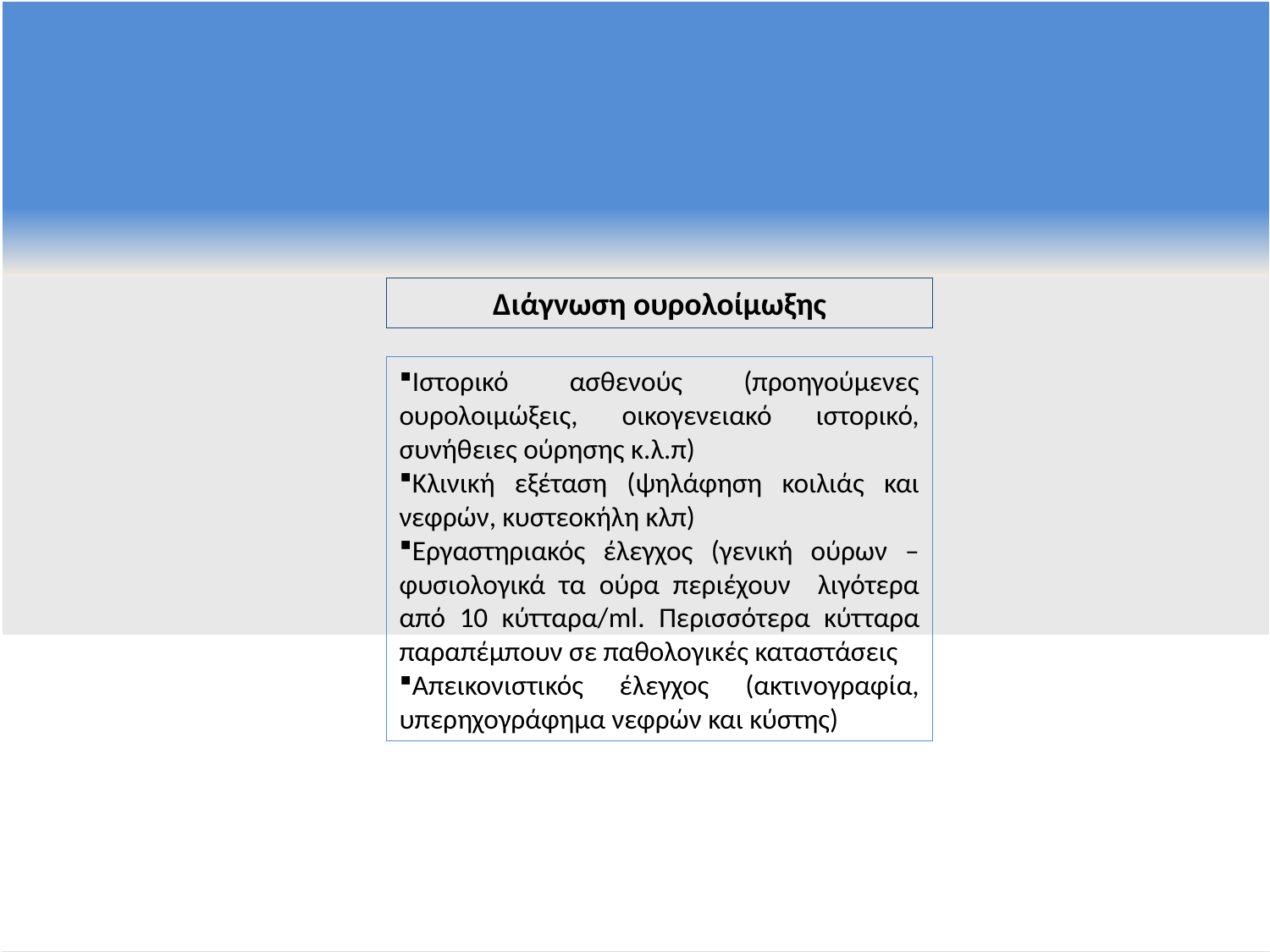

Διάγνωση ουρολοίμωξης
Ιστορικό ασθενούς (προηγούμενες ουρολοιμώξεις, οικογενειακό ιστορικό, συνήθειες ούρησης κ.λ.π)
Κλινική εξέταση (ψηλάφηση κοιλιάς και νεφρών, κυστεοκήλη κλπ)
Εργαστηριακός έλεγχος (γενική ούρων – φυσιολογικά τα ούρα περιέχουν  λιγότερα από 10 κύτταρα/ml. Περισσότερα κύτταρα παραπέμπουν σε παθολογικές καταστάσεις
Απεικονιστικός έλεγχος (ακτινογραφία, υπερηχογράφημα νεφρών και κύστης)